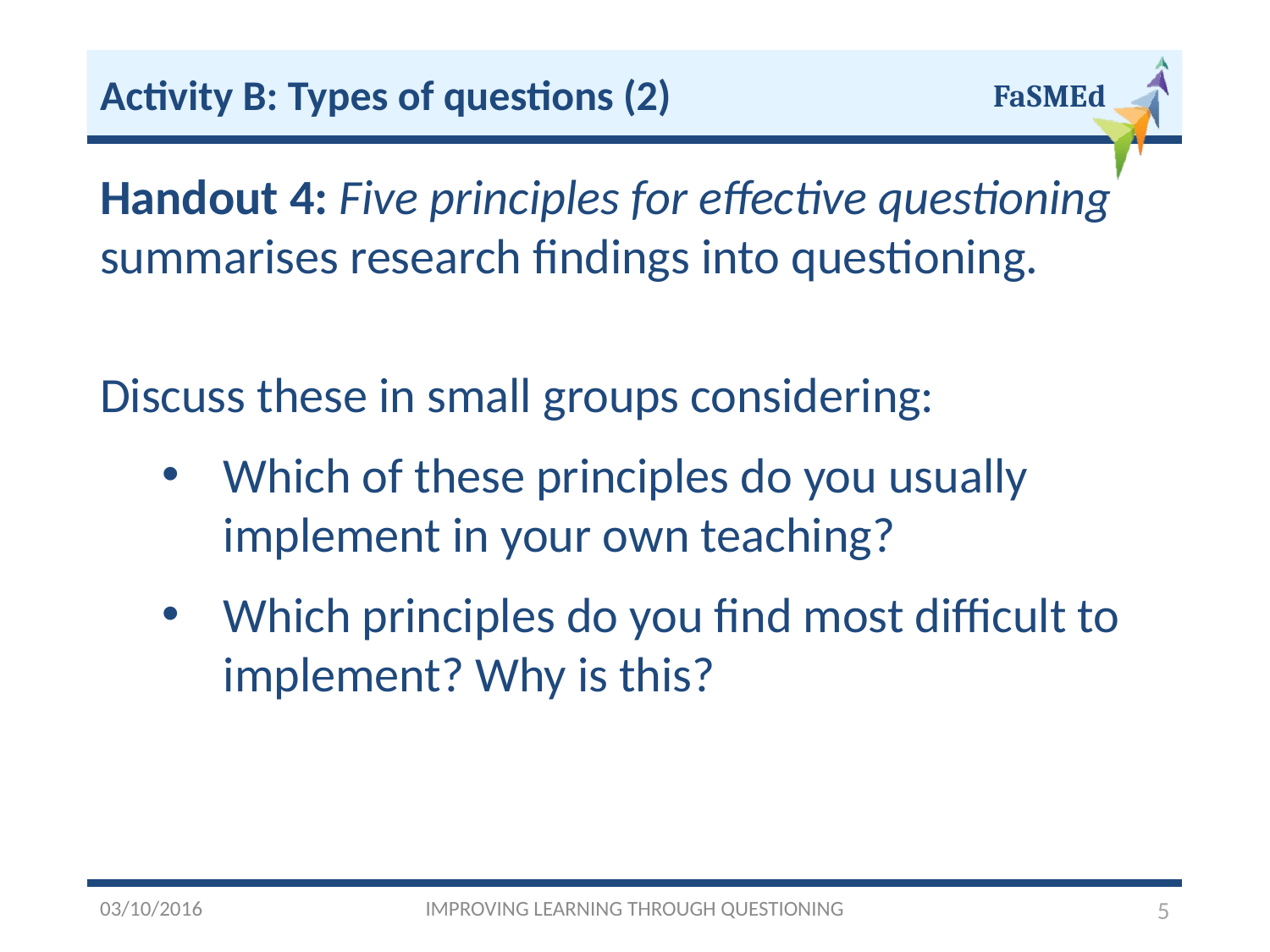

Activity B: Types of questions (2)
Handout 4: Five principles for effective questioning summarises research findings into questioning.

Discuss these in small groups considering:
Which of these principles do you usually implement in your own teaching?
Which principles do you find most difficult to implement? Why is this?

03/10/2016
IMPROVING LEARNING THROUGH QUESTIONING